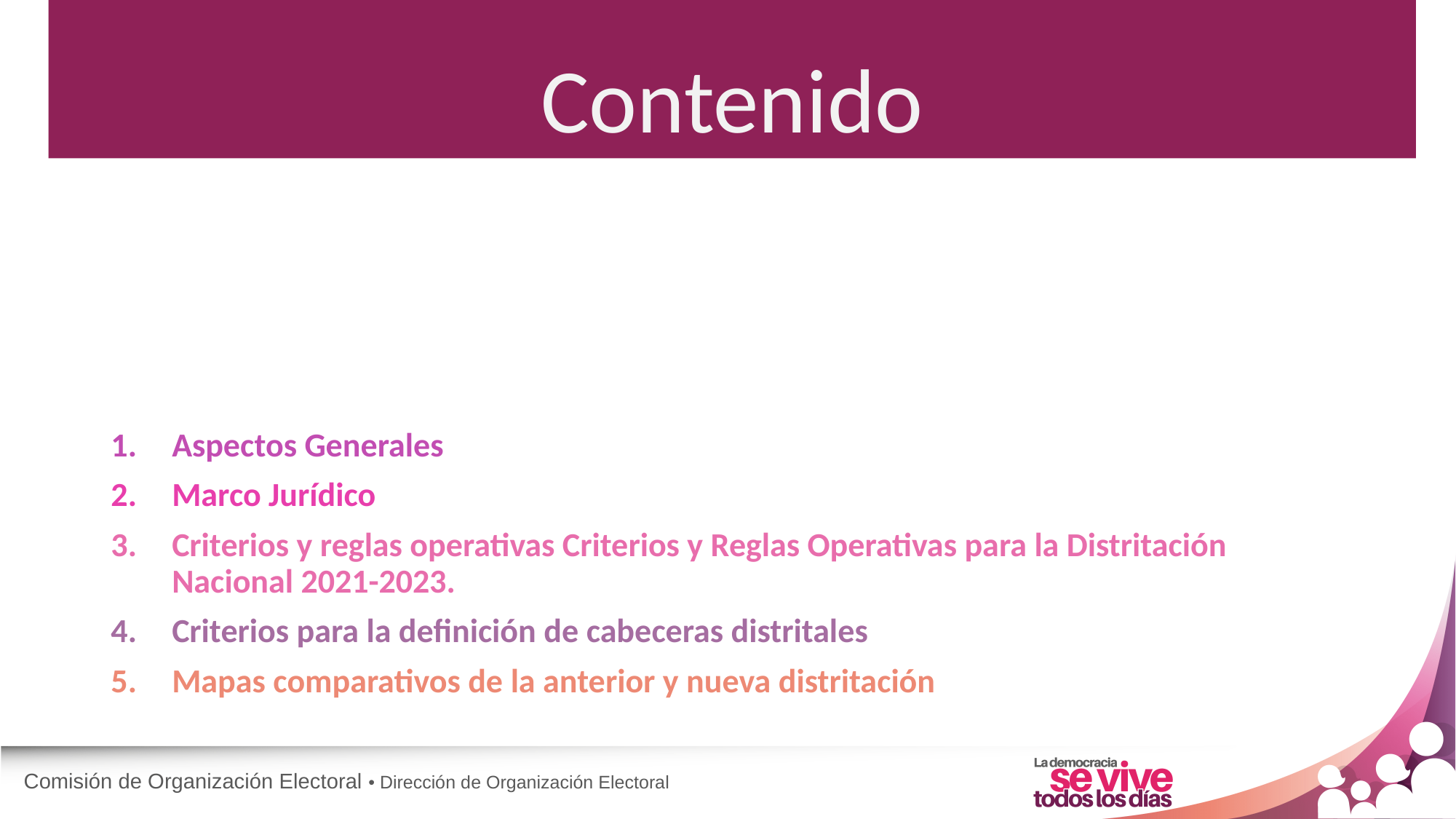

Contenido

Aspectos Generales
Marco Jurídico
Criterios y reglas operativas Criterios y Reglas Operativas para la Distritación Nacional 2021-2023.
Criterios para la definición de cabeceras distritales
Mapas comparativos de la anterior y nueva distritación
Comisión de Organización Electoral • Dirección de Organización Electoral